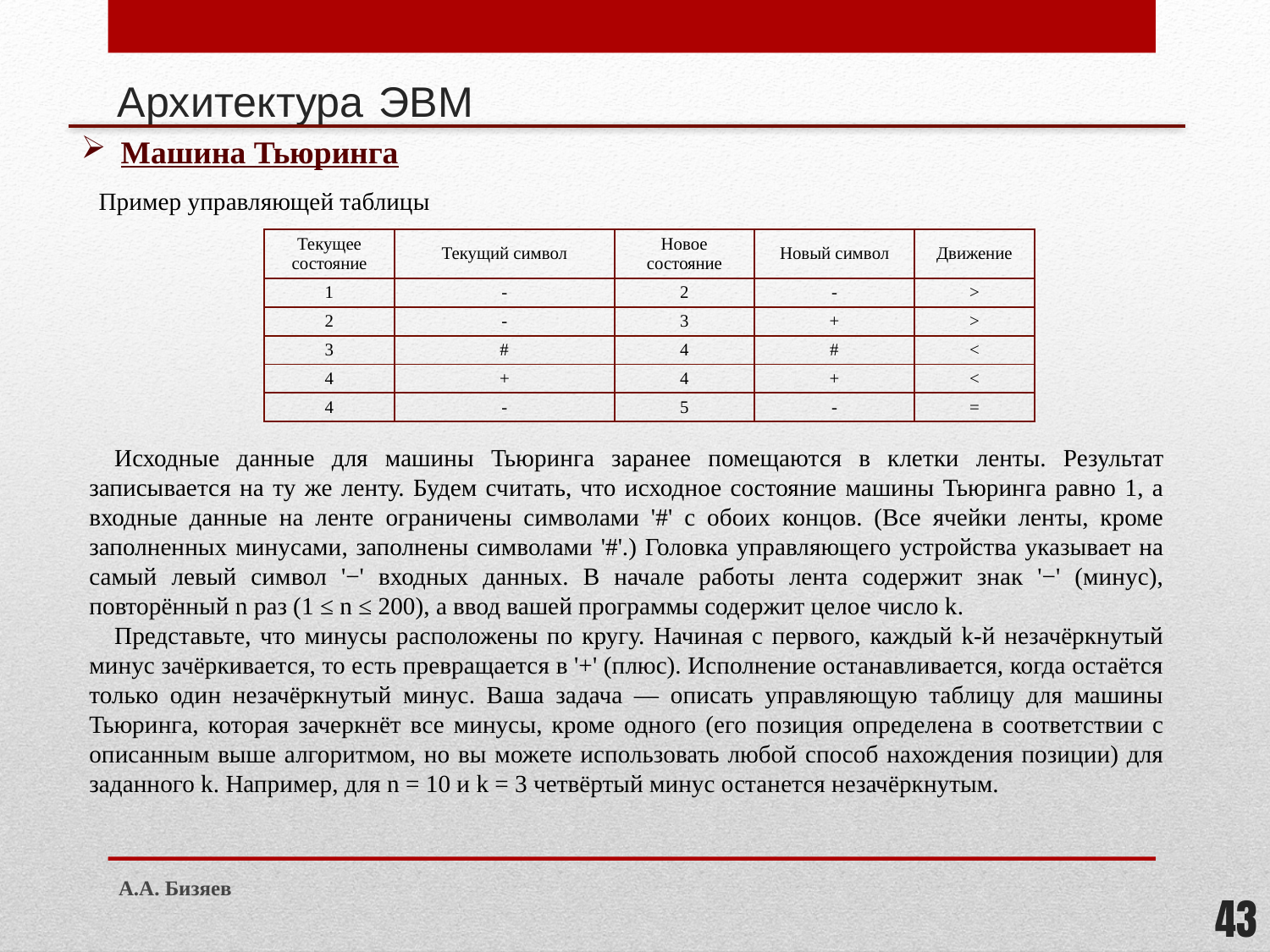

# Архитектура ЭВМ
Машина Тьюринга
Пример управляющей таблицы
| Текущее состояние | Текущий символ | Новое состояние | Новый символ | Движение |
| --- | --- | --- | --- | --- |
| 1 | - | 2 | - | > |
| 2 | - | 3 | + | > |
| 3 | # | 4 | # | < |
| 4 | + | 4 | + | < |
| 4 | - | 5 | - | = |
Исходные данные для машины Тьюринга заранее помещаются в клетки ленты. Результат записывается на ту же ленту. Будем считать, что исходное состояние машины Тьюринга равно 1, а входные данные на ленте ограничены символами '#' с обоих концов. (Все ячейки ленты, кроме заполненных минусами, заполнены символами '#'.) Головка управляющего устройства указывает на самый левый символ '−' входных данных. В начале работы лента содержит знак '−' (минус), повторённый n раз (1 ≤ n ≤ 200), а ввод вашей программы содержит целое число k.
Представьте, что минусы расположены по кругу. Начиная с первого, каждый k-й незачёркнутый минус зачёркивается, то есть превращается в '+' (плюс). Исполнение останавливается, когда остаётся только один незачёркнутый минус. Ваша задача — описать управляющую таблицу для машины Тьюринга, которая зачеркнёт все минусы, кроме одного (его позиция определена в соответствии с описанным выше алгоритмом, но вы можете использовать любой способ нахождения позиции) для заданного k. Например, для n = 10 и k = 3 четвёртый минус останется незачёркнутым.
А.А. Бизяев
43